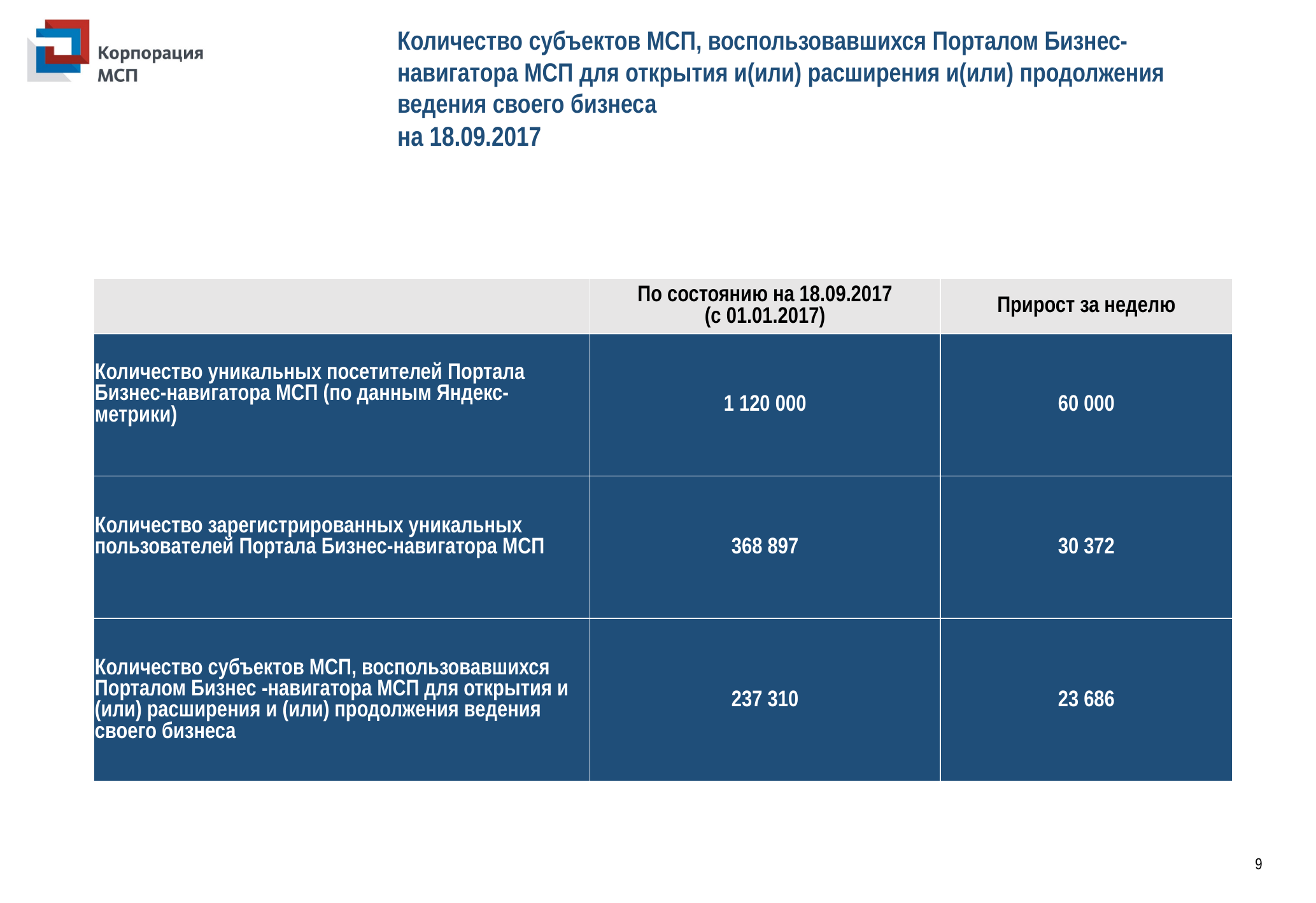

Количество субъектов МСП, воспользовавшихся Порталом Бизнес- навигатора МСП для открытия и(или) расширения и(или) продолжения ведения своего бизнеса
на 18.09.2017
|  | По состоянию на 18.09.2017 (с 01.01.2017) | Прирост за неделю |
| --- | --- | --- |
| Количество уникальных посетителей Портала Бизнес-навигатора МСП (по данным Яндекс-метрики) | 1 120 000 | 60 000 |
| Количество зарегистрированных уникальных пользователей Портала Бизнес-навигатора МСП | 368 897 | 30 372 |
| Количество субъектов МСП, воспользовавшихся Порталом Бизнес -навигатора МСП для открытия и (или) расширения и (или) продолжения ведения своего бизнеса | 237 310 | 23 686 |
9